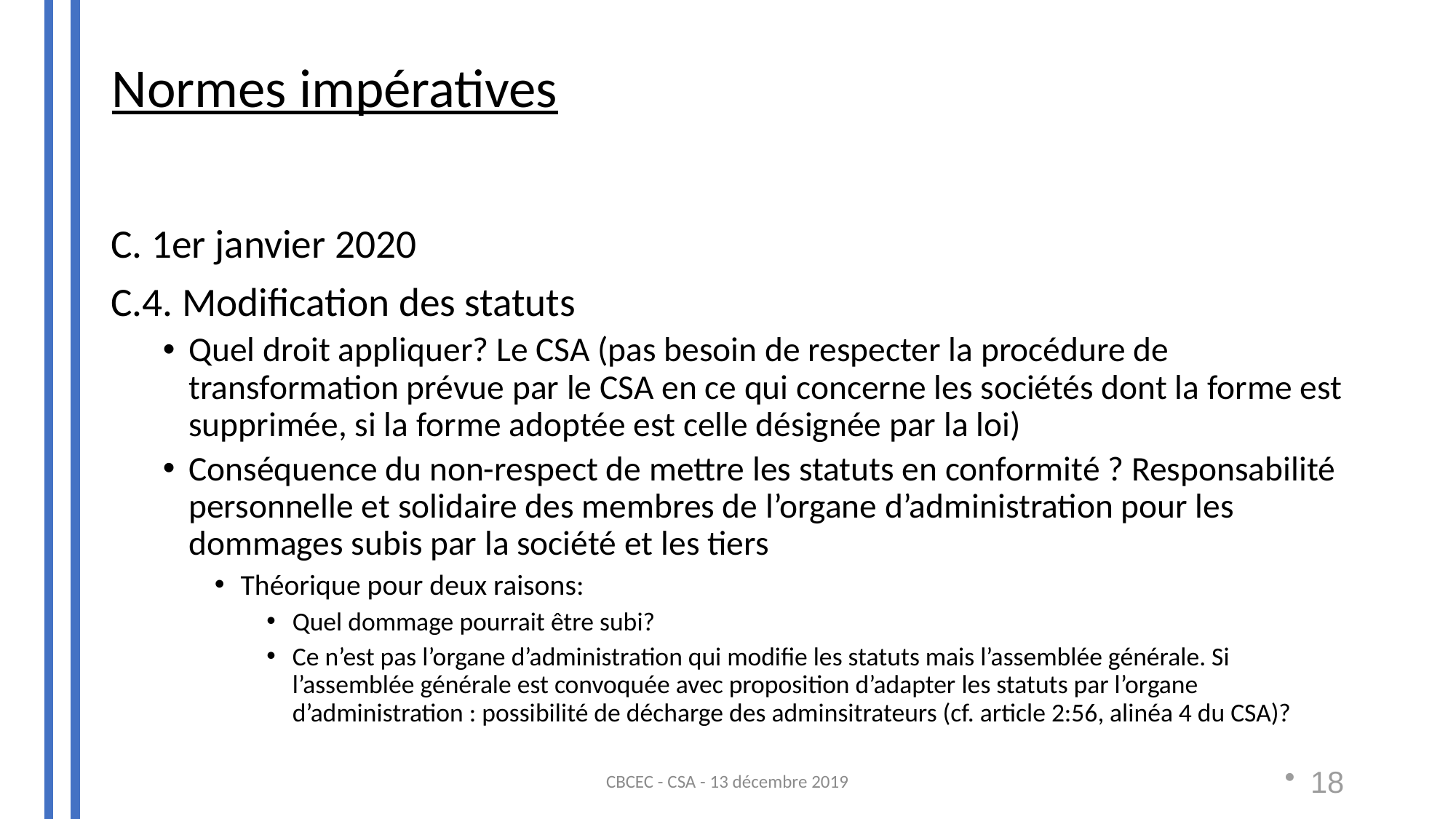

Normes impératives
#
C. 1er janvier 2020
C.4. Modification des statuts
Quel droit appliquer? Le CSA (pas besoin de respecter la procédure de transformation prévue par le CSA en ce qui concerne les sociétés dont la forme est supprimée, si la forme adoptée est celle désignée par la loi)
Conséquence du non-respect de mettre les statuts en conformité ? Responsabilité personnelle et solidaire des membres de l’organe d’administration pour les dommages subis par la société et les tiers
Théorique pour deux raisons:
Quel dommage pourrait être subi?
Ce n’est pas l’organe d’administration qui modifie les statuts mais l’assemblée générale. Si l’assemblée générale est convoquée avec proposition d’adapter les statuts par l’organe d’administration : possibilité de décharge des adminsitrateurs (cf. article 2:56, alinéa 4 du CSA)?
CBCEC - CSA - 13 décembre 2019
18